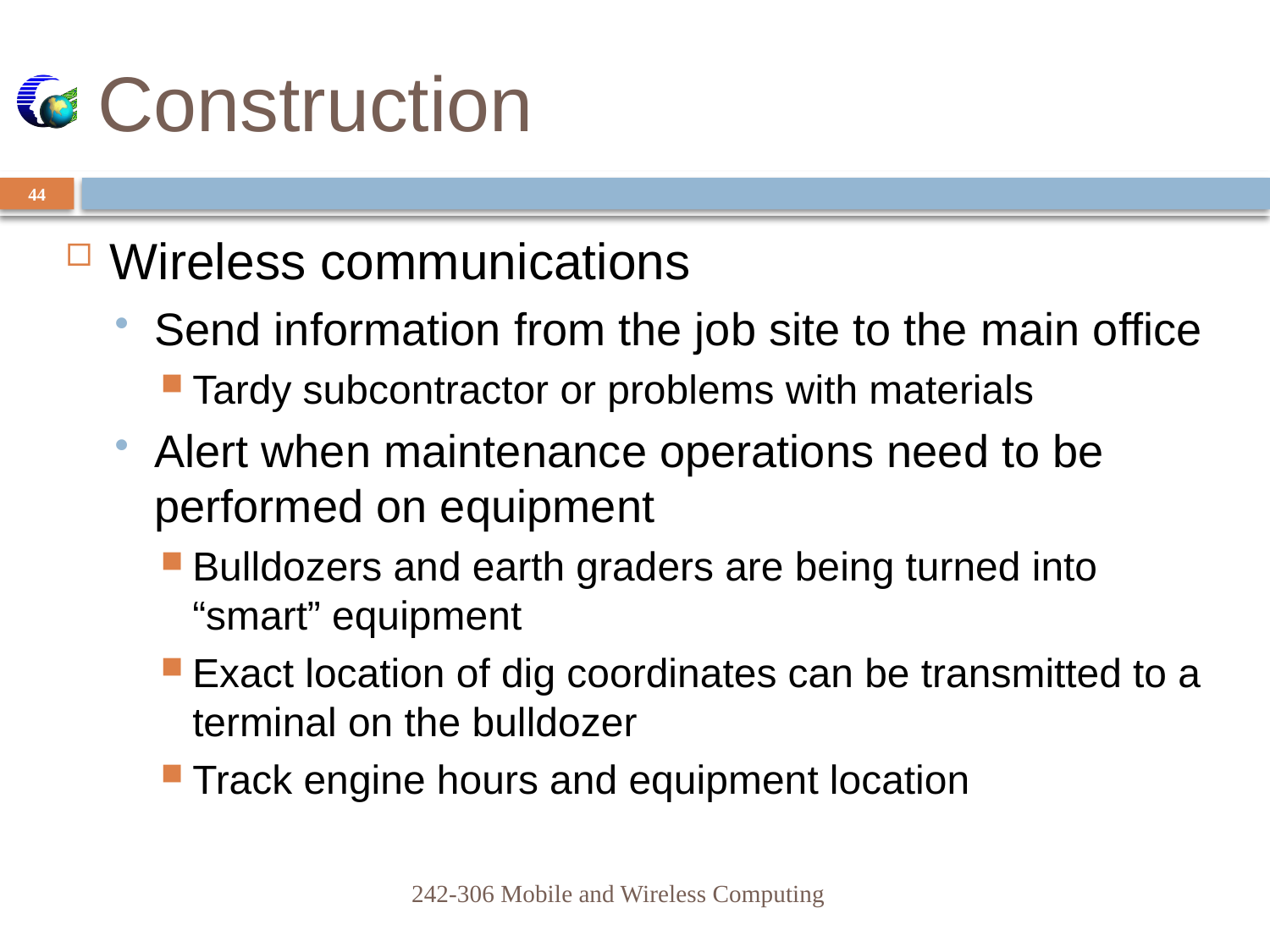

# Construction
44
Wireless communications
Send information from the job site to the main office
Tardy subcontractor or problems with materials
Alert when maintenance operations need to be performed on equipment
Bulldozers and earth graders are being turned into “smart” equipment
Exact location of dig coordinates can be transmitted to a terminal on the bulldozer
Track engine hours and equipment location
242-306 Mobile and Wireless Computing